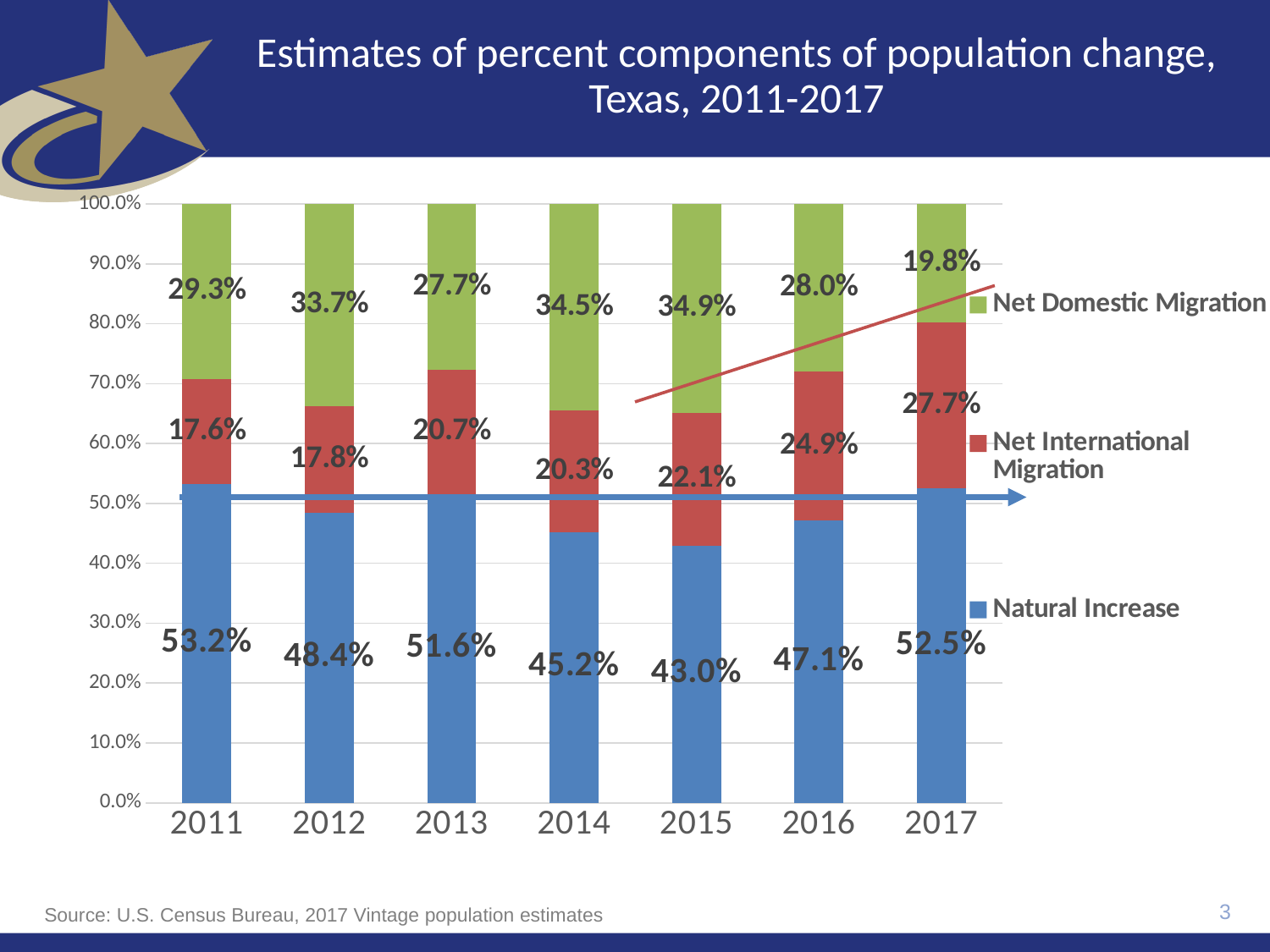

# Estimates of percent components of population change, Texas, 2011-2017

### Chart

| Category | Natural Increase | Net International Migration | Net Domestic Migration |
|---|---|---|---|
| 2011 | 0.5317333704993268 | 0.1755470991859154 | 0.2927195303147578 |
| 2012 | 0.48435091590544027 | 0.17836919461049391 | 0.33727988948406584 |
| 2013 | 0.5159605674199841 | 0.20671266465759744 | 0.2773267679224185 |
| 2014 | 0.4520706576735639 | 0.2025162904721379 | 0.3454130518542982 |
| 2015 | 0.42984751421095374 | 0.2208687980590895 | 0.34928368772995677 |
| 2016 | 0.47136308258708237 | 0.24895954682483926 | 0.27967737058807834 |
| 2017 | 0.5251834598141608 | 0.2765471986375135 | 0.1982693415483257 |
3
Source: U.S. Census Bureau, 2017 Vintage population estimates